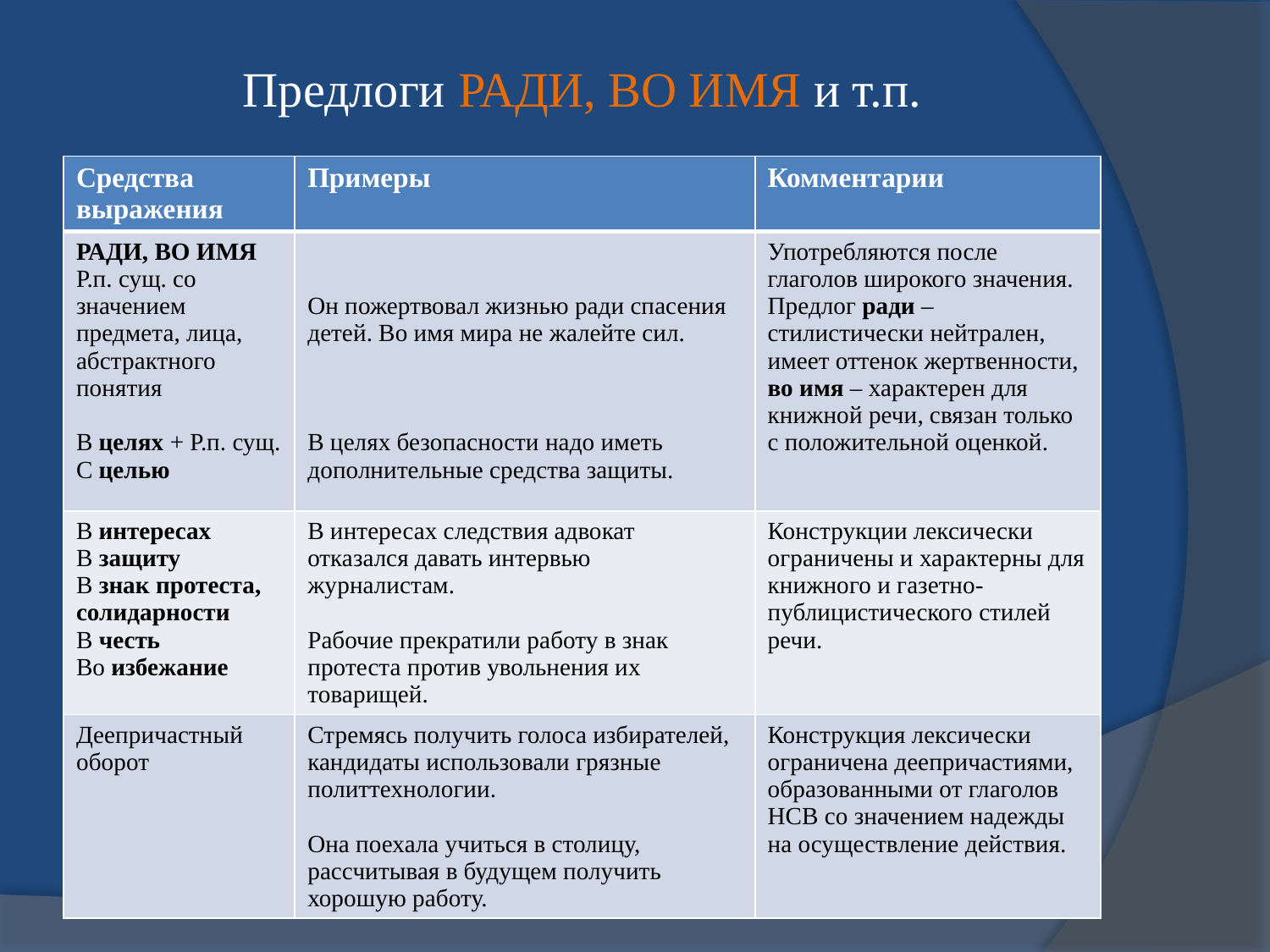

# Предлоги РАДИ, ВО ИМЯ и т.п.
| Средства выражения | Примеры | Комментарии |
| --- | --- | --- |
| РАДИ, ВО ИМЯ Р.п. сущ. со значением предмета, лица, абстрактного понятия В целях + Р.п. сущ. С целью | Он пожертвовал жизнью ради спасения детей. Во имя мира не жалейте сил. В целях безопасности надо иметь дополнительные средства защиты. | Употребляются после глаголов широкого значения. Предлог ради – стилистически нейтрален, имеет оттенок жертвенности, во имя – характерен для книжной речи, связан только с положительной оценкой. |
| В интересах В защиту В знак протеста, солидарности В честь Во избежание | В интересах следствия адвокат отказался давать интервью журналистам. Рабочие прекратили работу в знак протеста против увольнения их товарищей. | Конструкции лексически ограничены и характерны для книжного и газетно-публицистического стилей речи. |
| Деепричастный оборот | Стремясь получить голоса избирателей, кандидаты использовали грязные политтехнологии. Она поехала учиться в столицу, рассчитывая в будущем получить хорошую работу. | Конструкция лексически ограничена деепричастиями, образованными от глаголов НСВ со значением надежды на осуществление действия. |